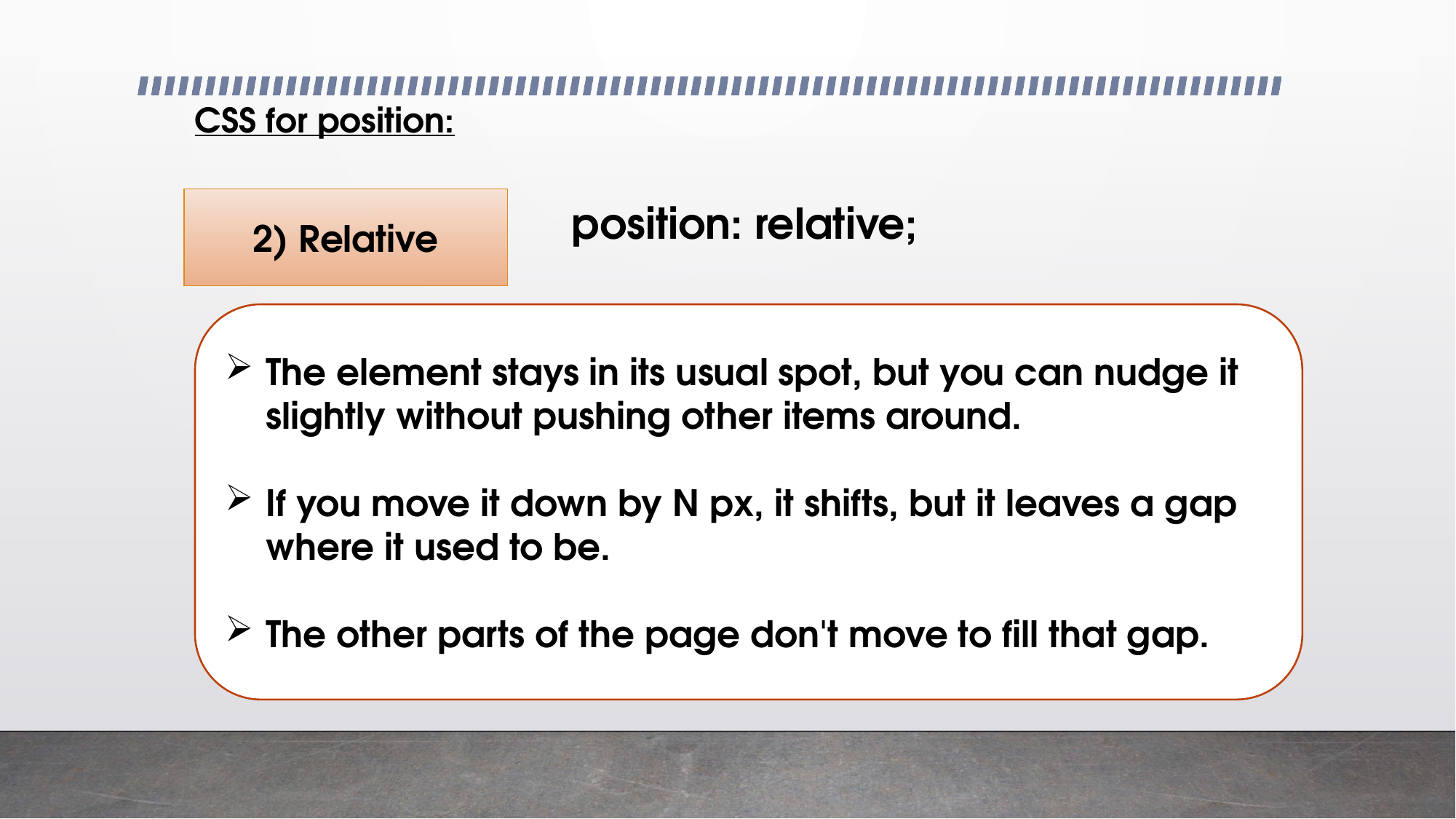

# CSS for position:
2) Relative
position: relative;
The element stays in its usual spot, but you can nudge it slightly without pushing other items around.

If you move it down by N px, it shifts, but it leaves a gap where it used to be.

The other parts of the page don't move to fill that gap.